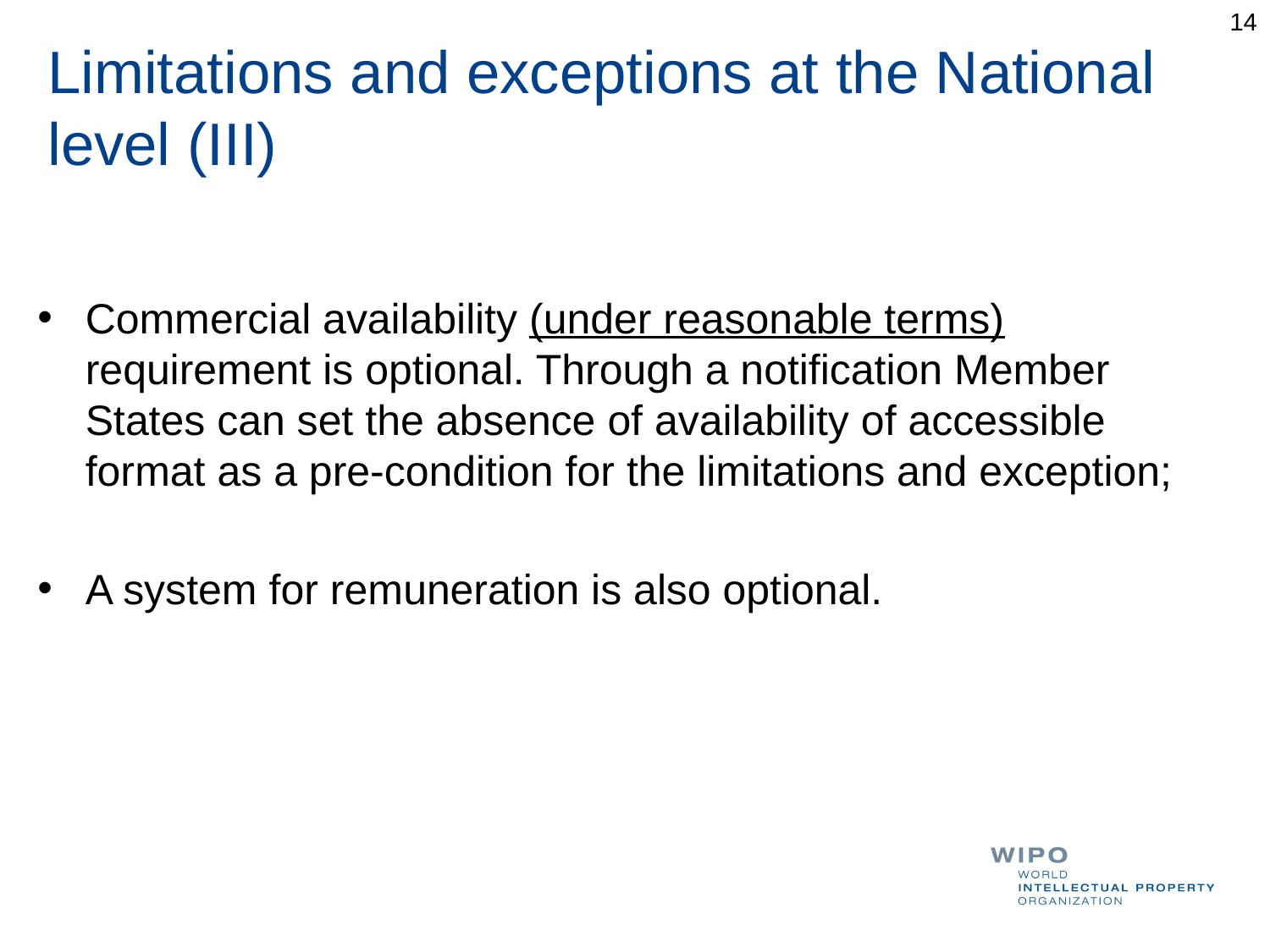

14
# Limitations and exceptions at the National level (III)

Commercial availability (under reasonable terms) requirement is optional. Through a notification Member States can set the absence of availability of accessible format as a pre-condition for the limitations and exception;

A system for remuneration is also optional.